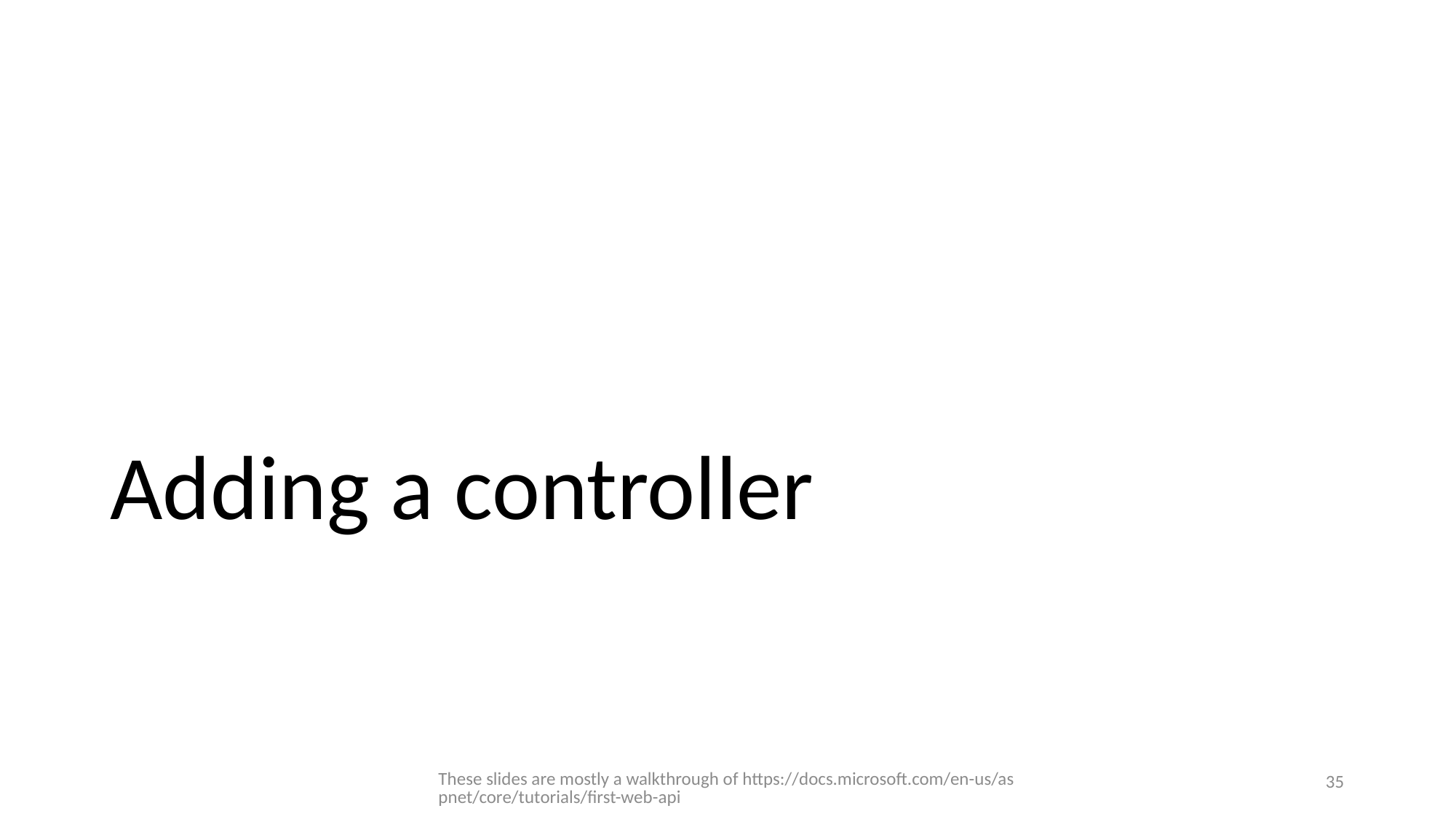

# Adding a controller

These slides are mostly a walkthrough of https://docs.microsoft.com/en-us/aspnet/core/tutorials/first-web-api
35